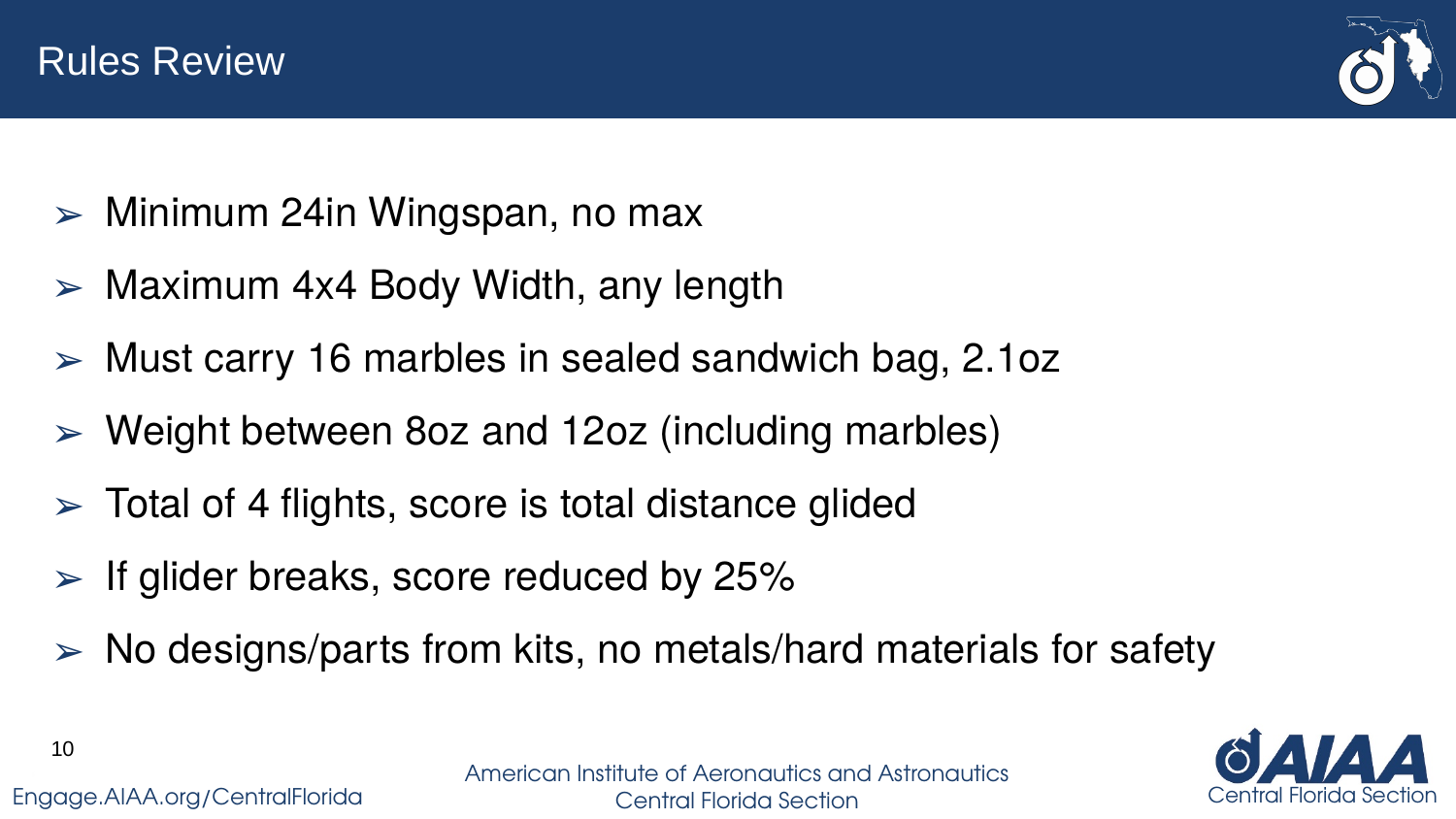

Rules Review
Minimum 24in Wingspan, no max
Maximum 4x4 Body Width, any length
Must carry 16 marbles in sealed sandwich bag, 2.1oz
Weight between 8oz and 12oz (including marbles)
Total of 4 flights, score is total distance glided
If glider breaks, score reduced by 25%
No designs/parts from kits, no metals/hard materials for safety
10